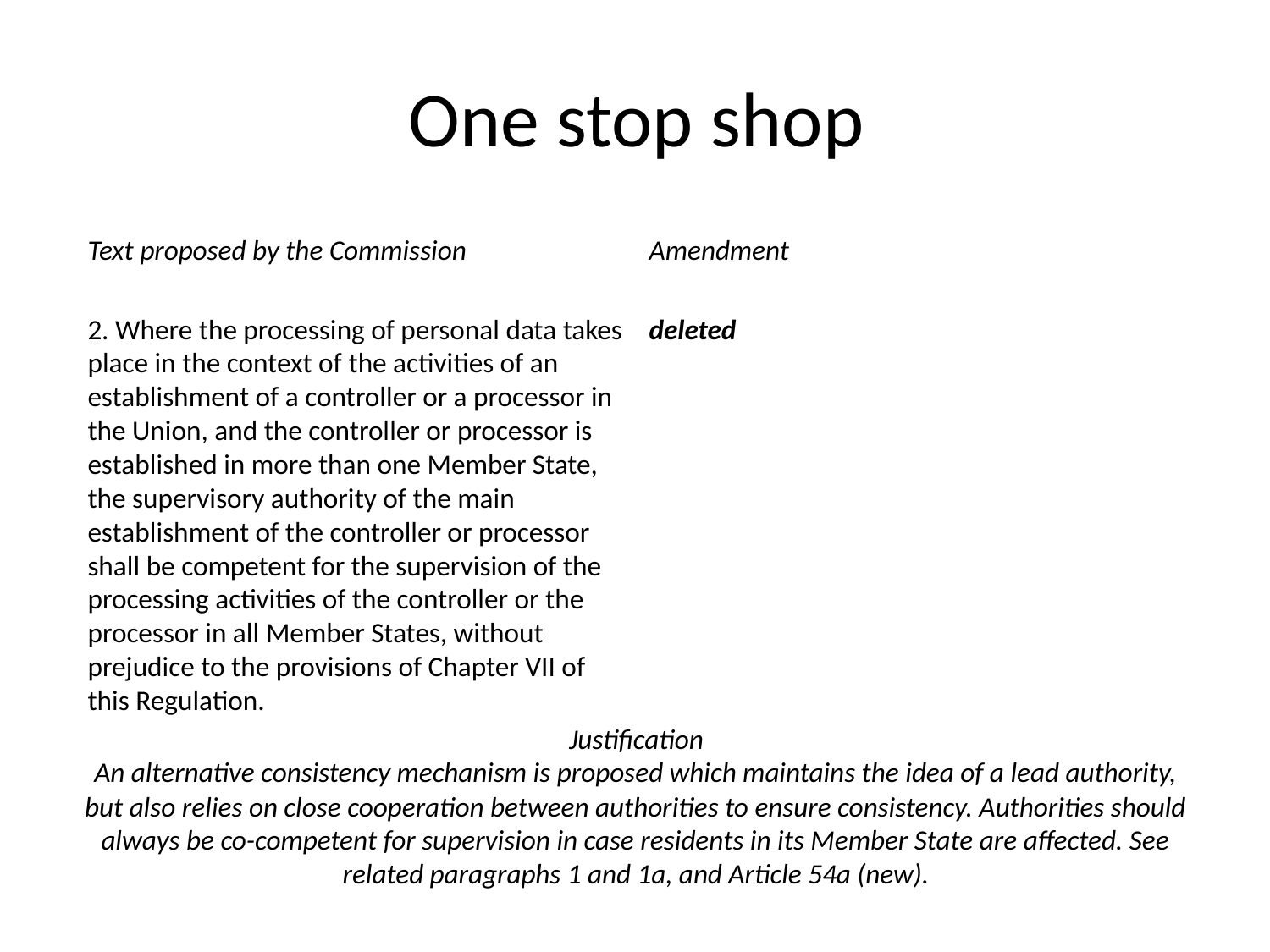

# One stop shop
Text proposed by the Commission

2. Where the processing of personal data takes place in the context of the activities of an establishment of a controller or a processor in the Union, and the controller or processor is established in more than one Member State, the supervisory authority of the main establishment of the controller or processor shall be competent for the supervision of the processing activities of the controller or the processor in all Member States, without prejudice to the provisions of Chapter VII of this Regulation.
Amendment

deleted
Justification
An alternative consistency mechanism is proposed which maintains the idea of a lead authority, but also relies on close cooperation between authorities to ensure consistency. Authorities should always be co-competent for supervision in case residents in its Member State are affected. See related paragraphs 1 and 1a, and Article 54a (new).